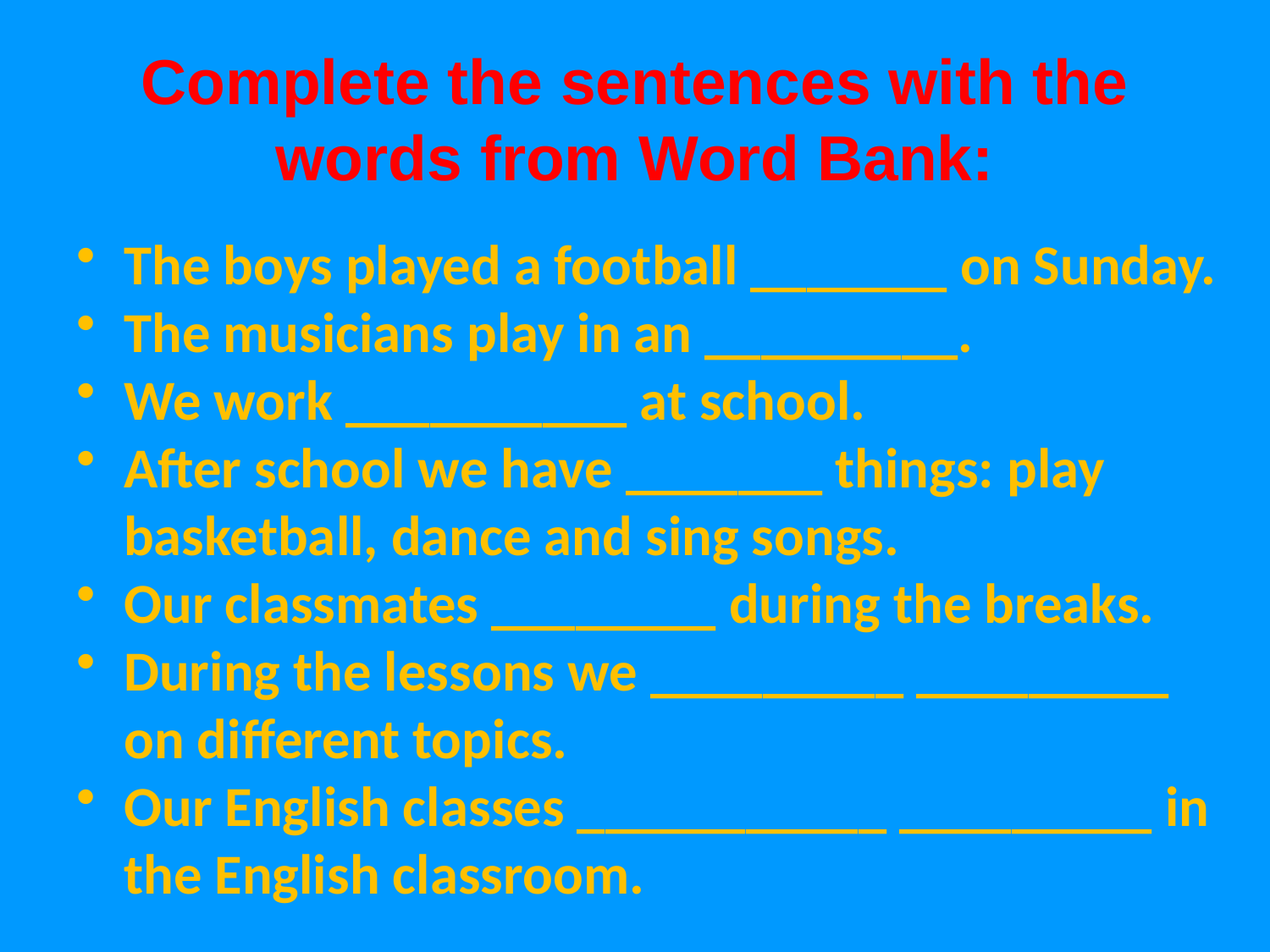

# Complete the sentences with the words from Word Bank:
The boys played a football _______ on Sunday.
The musicians play in an _________.
We work __________ at school.
After school we have _______ things: play basketball, dance and sing songs.
Our classmates ________ during the breaks.
During the lessons we _________ _________ on different topics.
Our English classes ___________ _________ in the English classroom.